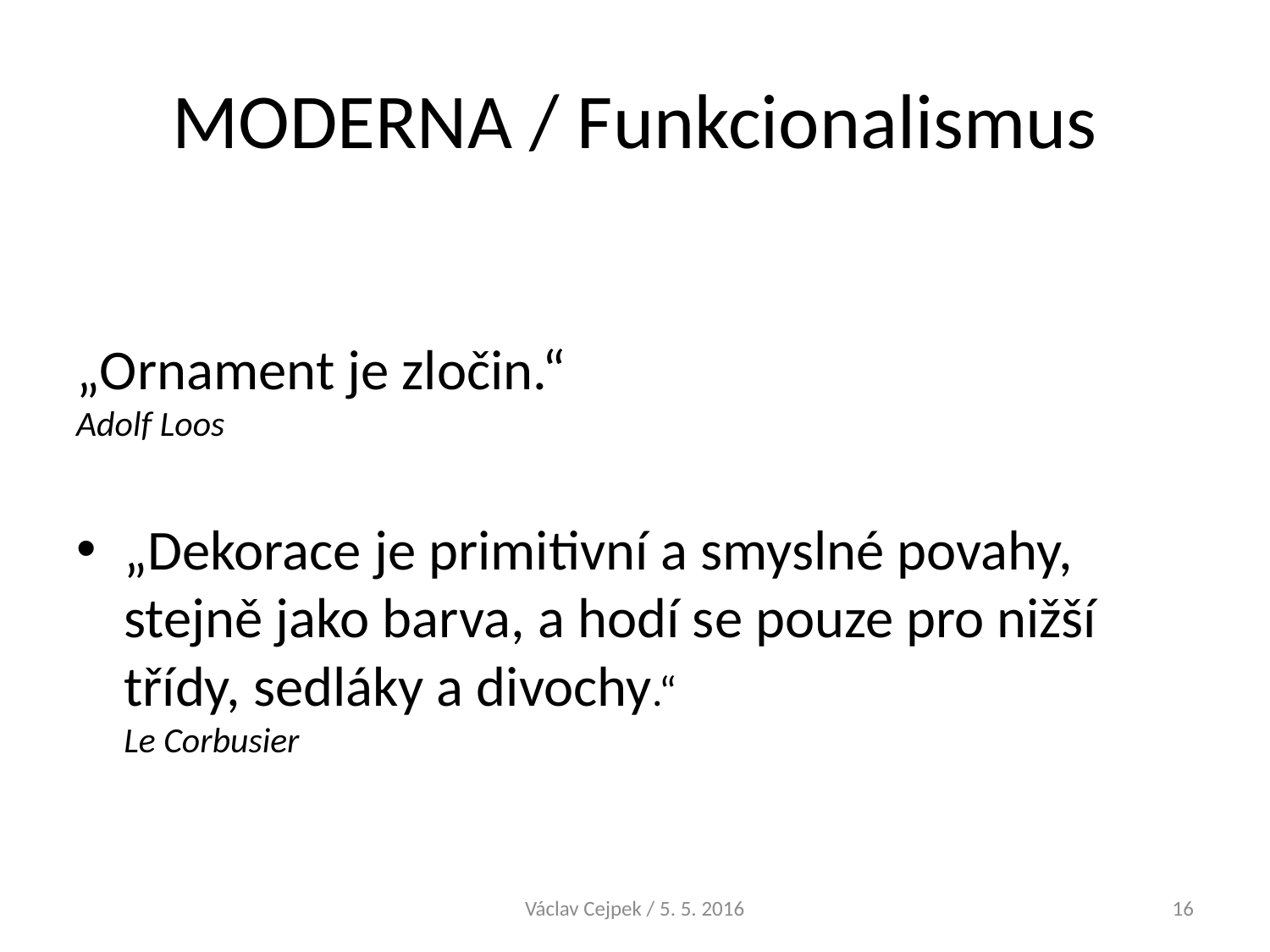

# MODERNA / Funkcionalismus
„Ornament je zločin.“
Adolf Loos

„Dekorace je primitivní a smyslné povahy, stejně jako barva, a hodí se pouze pro nižší třídy, sedláky a divochy.“
Le Corbusier
Václav Cejpek / 5. 5. 2016
16